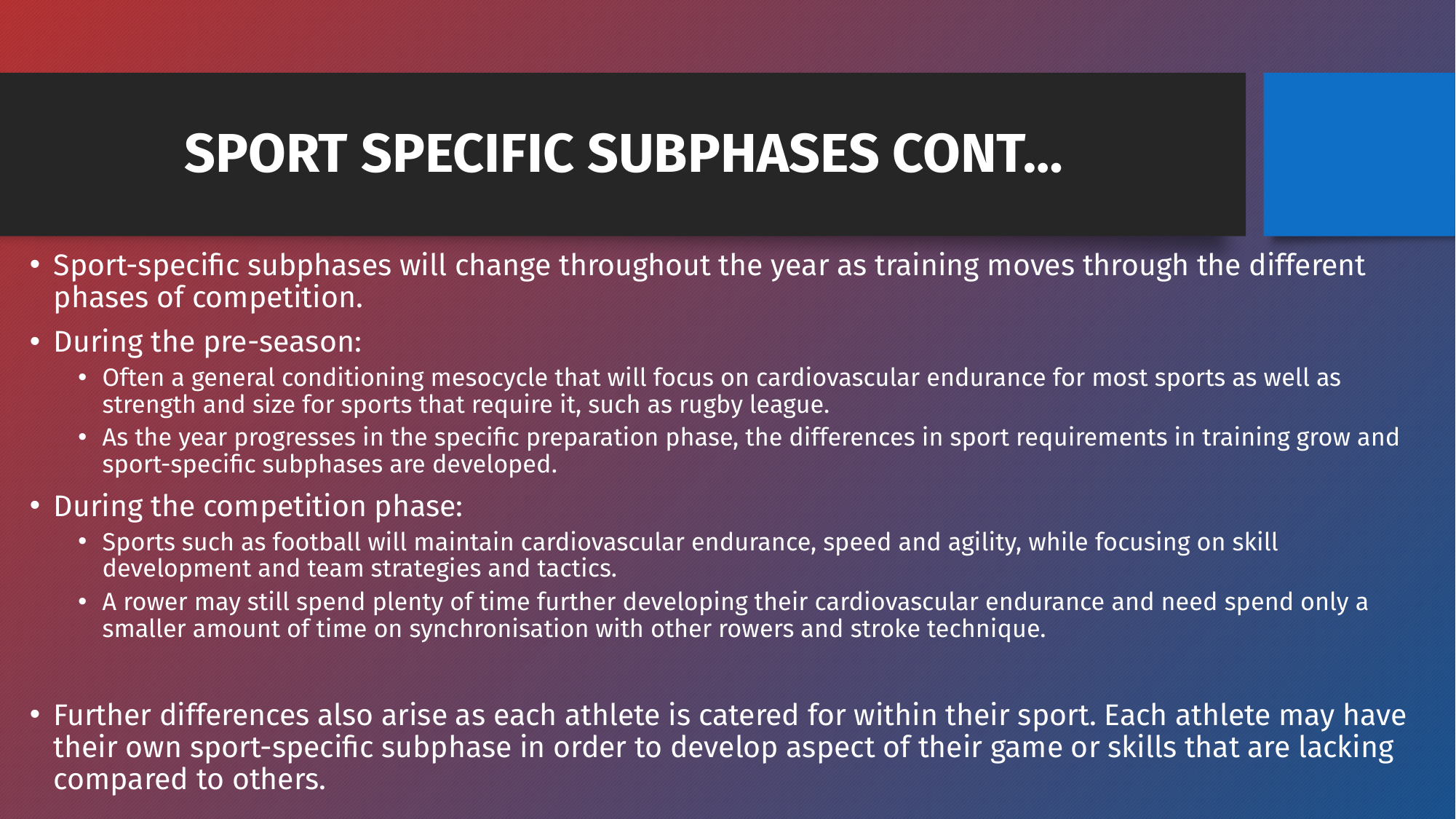

# SPORT SPECIFIC SUBPHASES CONT…
Sport-specific subphases will change throughout the year as training moves through the different phases of competition.
During the pre-season:
Often a general conditioning mesocycle that will focus on cardiovascular endurance for most sports as well as strength and size for sports that require it, such as rugby league.
As the year progresses in the specific preparation phase, the differences in sport requirements in training grow and sport-specific subphases are developed.
During the competition phase:
Sports such as football will maintain cardiovascular endurance, speed and agility, while focusing on skill development and team strategies and tactics.
A rower may still spend plenty of time further developing their cardiovascular endurance and need spend only a smaller amount of time on synchronisation with other rowers and stroke technique.

Further differences also arise as each athlete is catered for within their sport. Each athlete may have their own sport-specific subphase in order to develop aspect of their game or skills that are lacking compared to others.